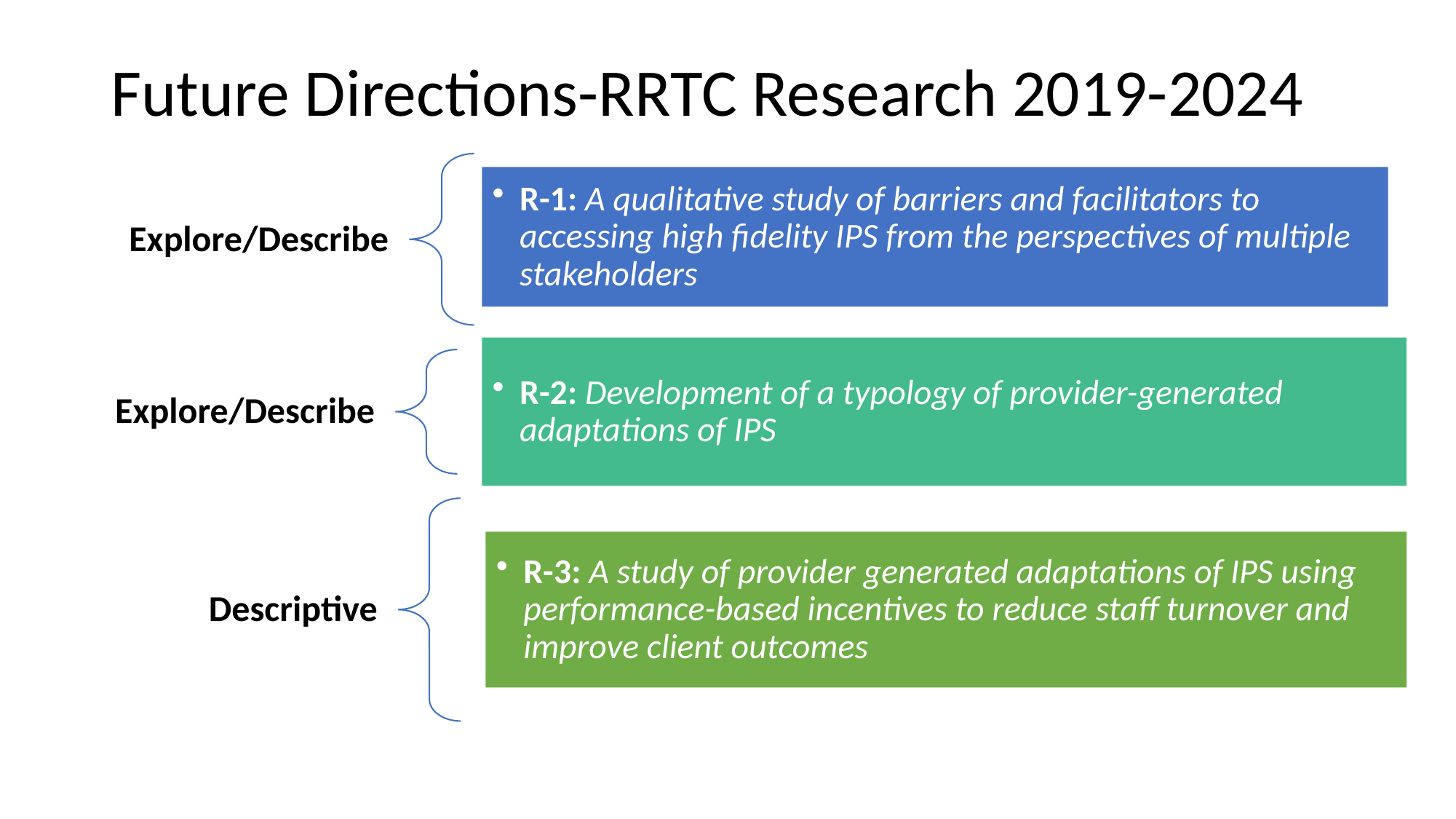

# Future Directions-RRTC Research 2019-2024
Explore/Describe
R-1: A qualitative study of barriers and facilitators to accessing high fidelity IPS from the perspectives of multiple stakeholders
Explore/Describe
R-2: Development of a typology of provider-generated adaptations of IPS
Descriptive
R-3: A study of provider generated adaptations of IPS using performance-based incentives to reduce staff turnover and improve client outcomes